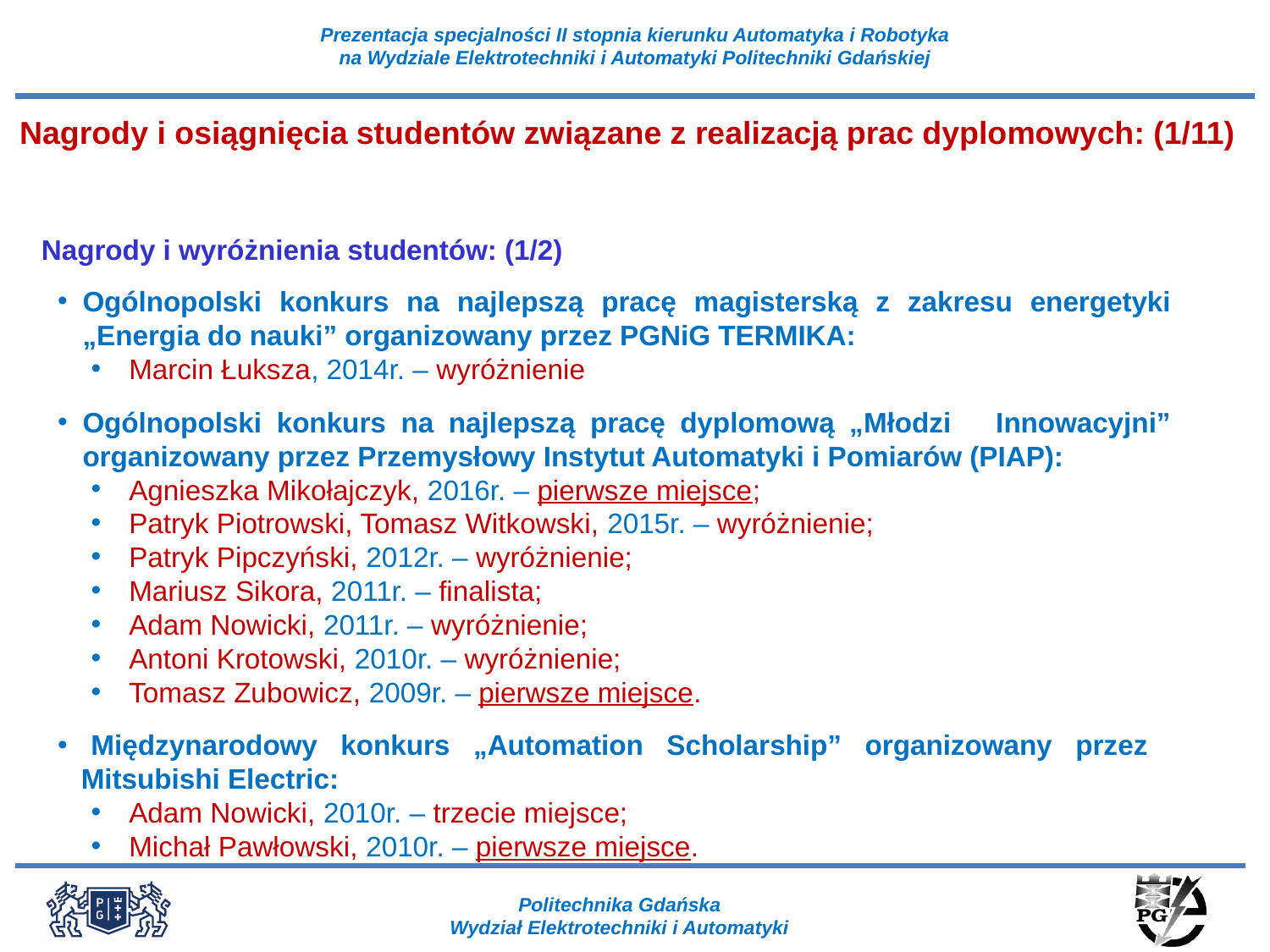

Nagrody i osiągnięcia studentów związane z realizacją prac dyplomowych: (1/11)
Nagrody i wyróżnienia studentów: (1/2)
Ogólnopolski konkurs na najlepszą pracę magisterską z zakresu energetyki „Energia do nauki” organizowany przez PGNiG TERMIKA:
 Marcin Łuksza, 2014r. – wyróżnienie

Ogólnopolski konkurs na najlepszą pracę dyplomową „Młodzi   Innowacyjni” organizowany przez Przemysłowy Instytut Automatyki i Pomiarów (PIAP):
 Agnieszka Mikołajczyk, 2016r. – pierwsze miejsce;
 Patryk Piotrowski, Tomasz Witkowski, 2015r. – wyróżnienie;
 Patryk Pipczyński, 2012r. – wyróżnienie;
 Mariusz Sikora, 2011r. – finalista;
 Adam Nowicki, 2011r. – wyróżnienie;
 Antoni Krotowski, 2010r. – wyróżnienie;
 Tomasz Zubowicz, 2009r. – pierwsze miejsce.

 Międzynarodowy konkurs „Automation Scholarship” organizowany przez
   Mitsubishi Electric:
 Adam Nowicki, 2010r. – trzecie miejsce;
 Michał Pawłowski, 2010r. – pierwsze miejsce.